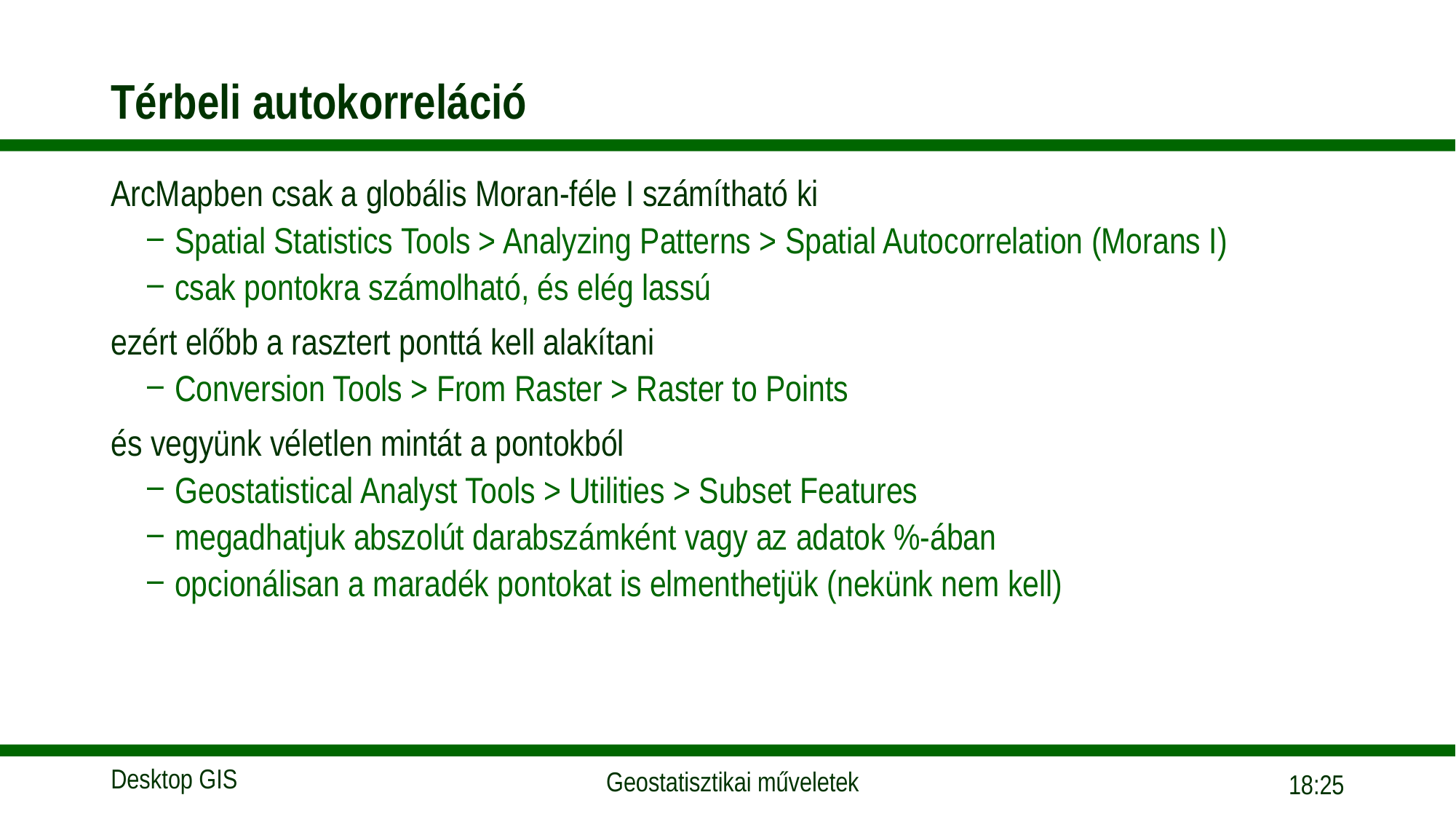

# Térbeli autokorreláció
ArcMapben csak a globális Moran-féle I számítható ki
Spatial Statistics Tools > Analyzing Patterns > Spatial Autocorrelation (Morans I)
csak pontokra számolható, és elég lassú
ezért előbb a rasztert ponttá kell alakítani
Conversion Tools > From Raster > Raster to Points
és vegyünk véletlen mintát a pontokból
Geostatistical Analyst Tools > Utilities > Subset Features
megadhatjuk abszolút darabszámként vagy az adatok %-ában
opcionálisan a maradék pontokat is elmenthetjük (nekünk nem kell)

18:25